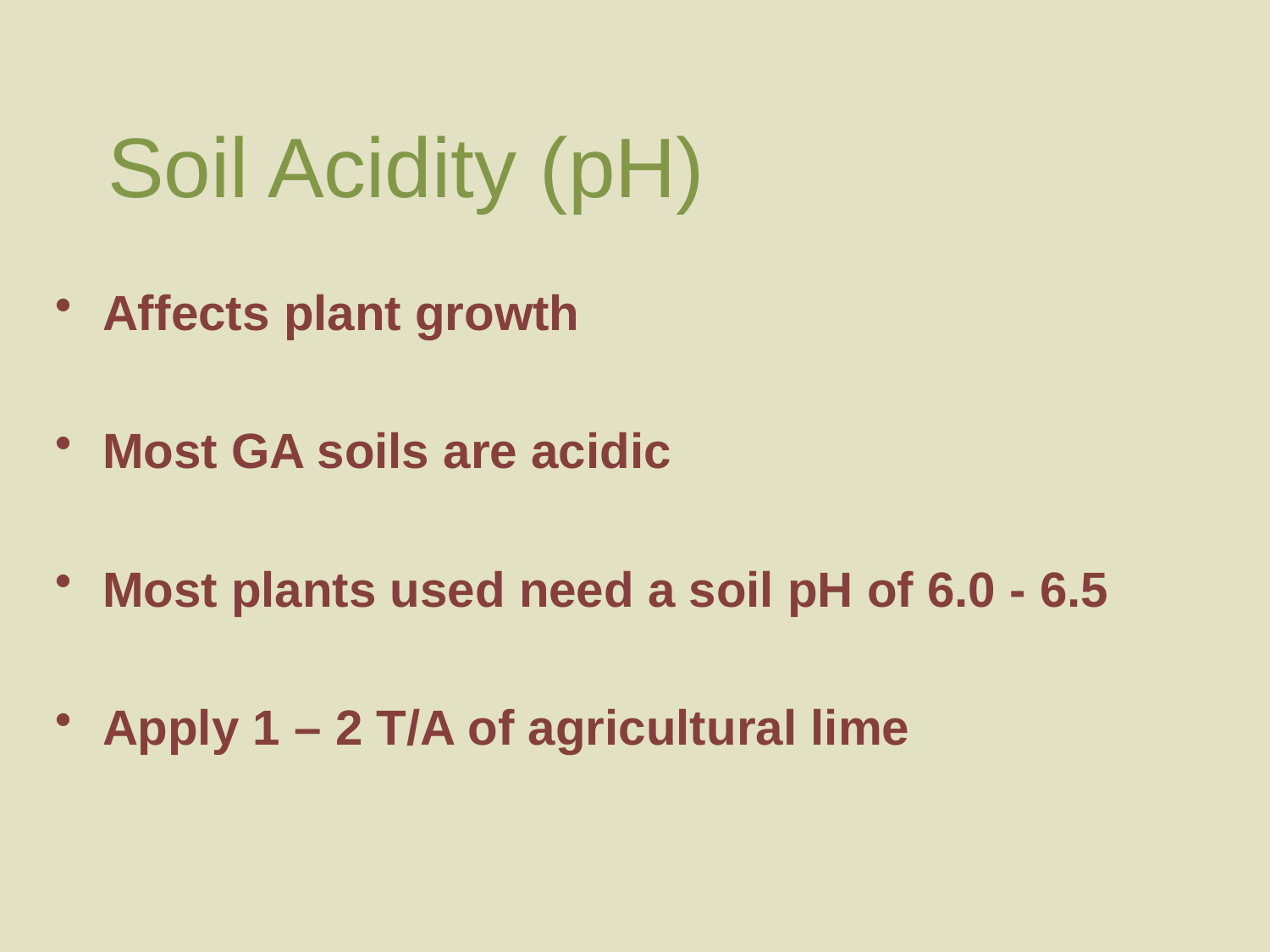

# Soil Acidity (pH)
Affects plant growth

Most GA soils are acidic

Most plants used need a soil pH of 6.0 - 6.5

Apply 1 – 2 T/A of agricultural lime